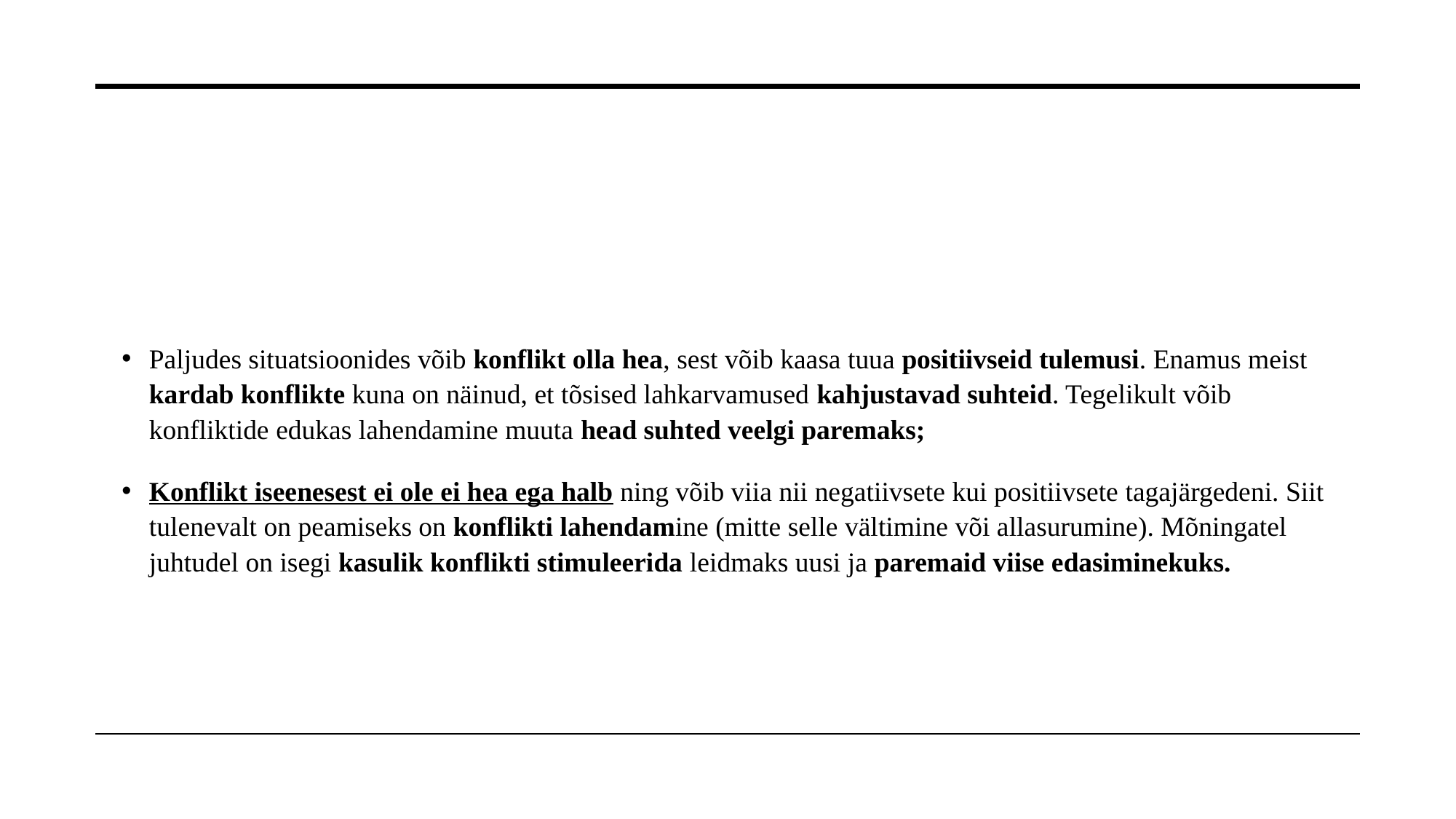

#

Paljudes situatsioonides võib konflikt olla hea, sest võib kaasa tuua positiivseid tulemusi. Enamus meist kardab konflikte kuna on näinud, et tõsised lahkarvamused kahjustavad suhteid. Tegelikult võib konfliktide edukas lahendamine muuta head suhted veelgi paremaks;
Konflikt iseenesest ei ole ei hea ega halb ning võib viia nii negatiivsete kui positiivsete tagajärgedeni. Siit tulenevalt on peamiseks on konflikti lahendamine (mitte selle vältimine või allasurumine). Mõningatel juhtudel on isegi kasulik konflikti stimuleerida leidmaks uusi ja paremaid viise edasiminekuks.